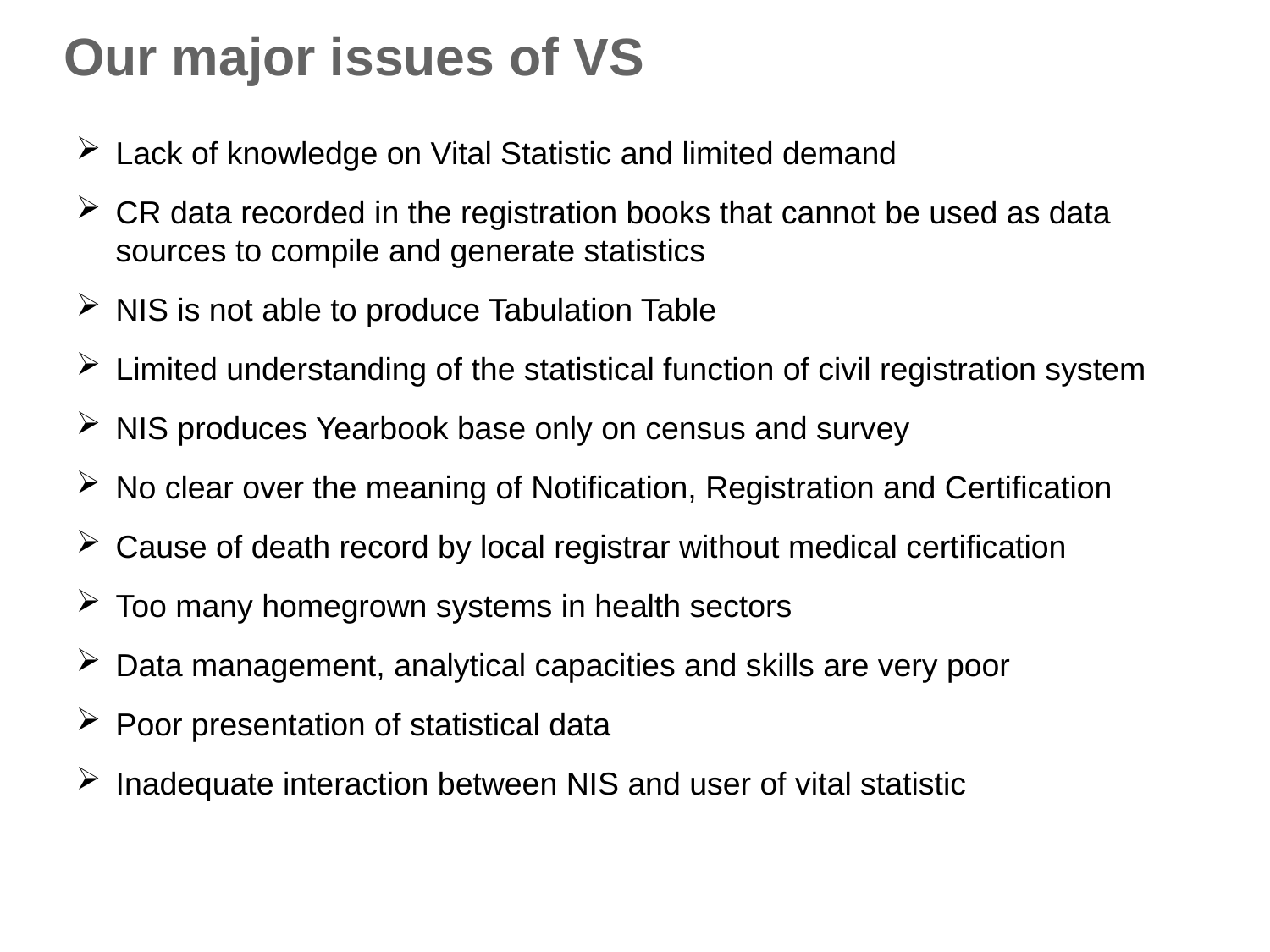

# Our major issues of VS
Lack of knowledge on Vital Statistic and limited demand
CR data recorded in the registration books that cannot be used as data sources to compile and generate statistics
NIS is not able to produce Tabulation Table
Limited understanding of the statistical function of civil registration system
NIS produces Yearbook base only on census and survey
No clear over the meaning of Notification, Registration and Certification
Cause of death record by local registrar without medical certification
Too many homegrown systems in health sectors
Data management, analytical capacities and skills are very poor
Poor presentation of statistical data
Inadequate interaction between NIS and user of vital statistic